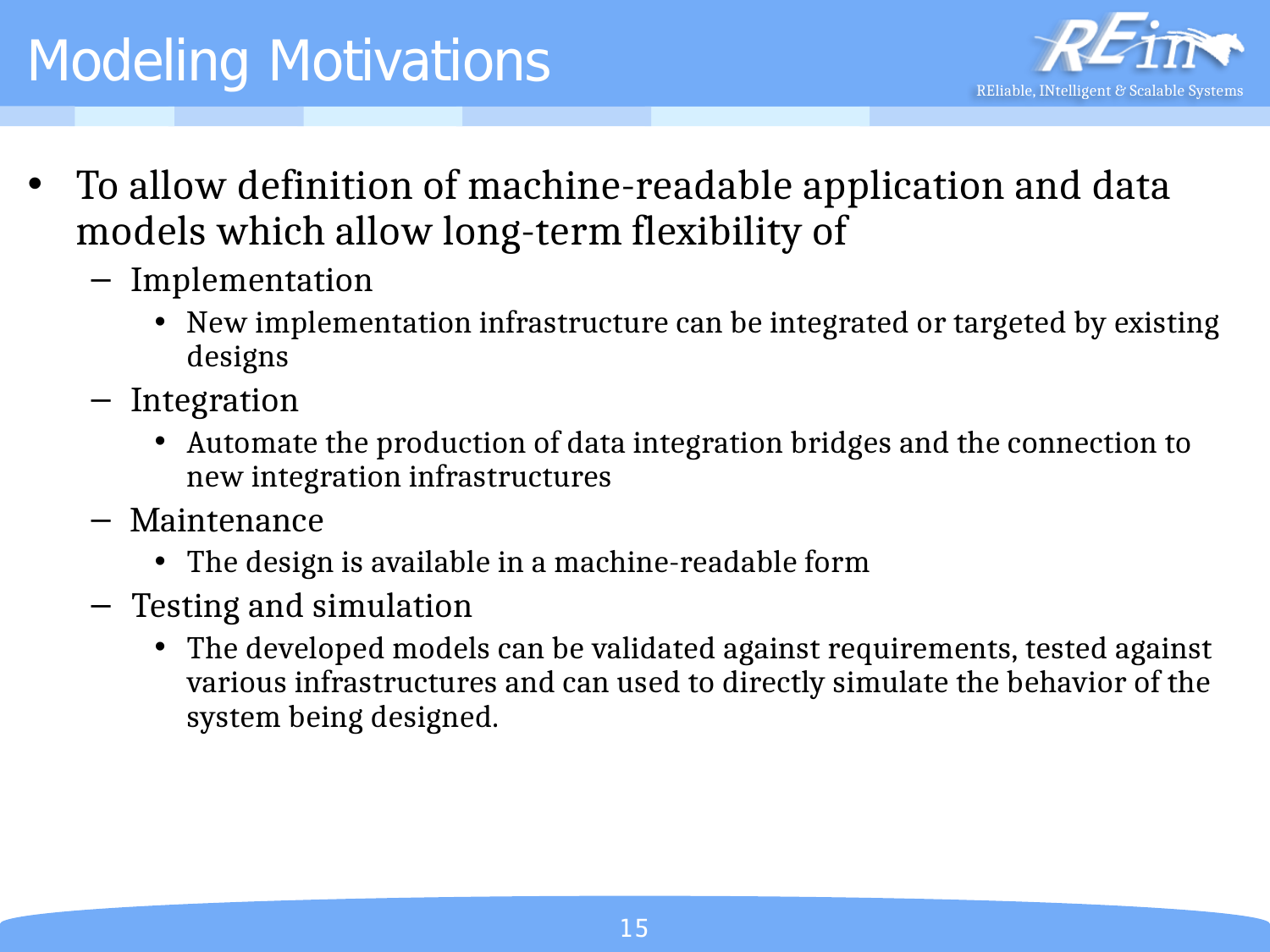

# Modeling Motivations
To allow definition of machine-readable application and data models which allow long-term flexibility of
Implementation
New implementation infrastructure can be integrated or targeted by existing designs
Integration
Automate the production of data integration bridges and the connection to new integration infrastructures
Maintenance
The design is available in a machine-readable form
Testing and simulation
The developed models can be validated against requirements, tested against various infrastructures and can used to directly simulate the behavior of the system being designed.
15